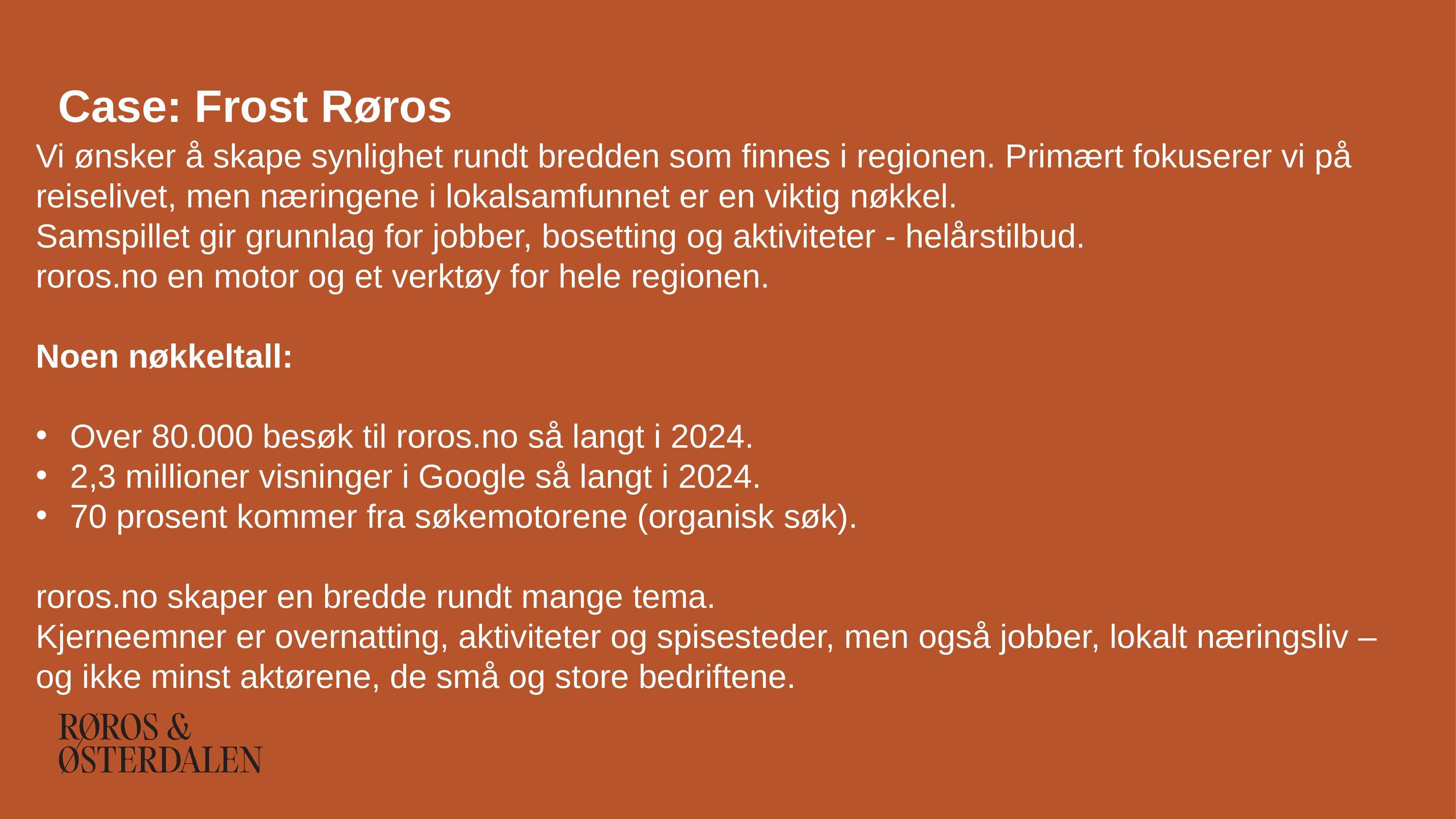

# Case: Frost Røros
Vi ønsker å skape synlighet rundt bredden som finnes i regionen. Primært fokuserer vi på reiselivet, men næringene i lokalsamfunnet er en viktig nøkkel.
Samspillet gir grunnlag for jobber, bosetting og aktiviteter - helårstilbud.
roros.no en motor og et verktøy for hele regionen.

Noen nøkkeltall:

Over 80.000 besøk til roros.no så langt i 2024.
2,3 millioner visninger i Google så langt i 2024.
70 prosent kommer fra søkemotorene (organisk søk).

roros.no skaper en bredde rundt mange tema.
Kjerneemner er overnatting, aktiviteter og spisesteder, men også jobber, lokalt næringsliv – og ikke minst aktørene, de små og store bedriftene.